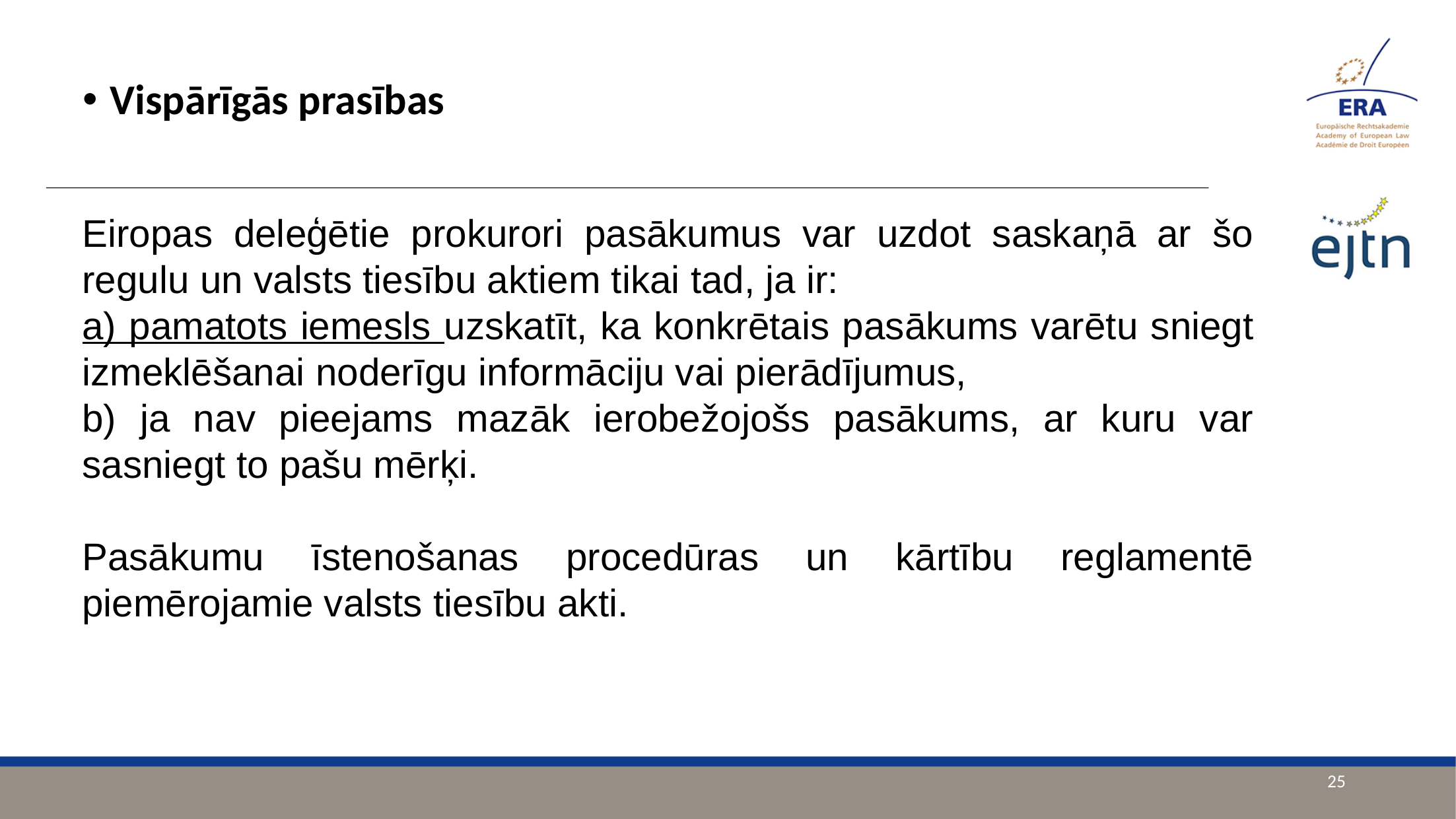

Vispārīgās prasības

Eiropas deleģētie prokurori pasākumus var uzdot saskaņā ar šo regulu un valsts tiesību aktiem tikai tad, ja ir:
a) pamatots iemesls uzskatīt, ka konkrētais pasākums varētu sniegt izmeklēšanai noderīgu informāciju vai pierādījumus,
b) ja nav pieejams mazāk ierobežojošs pasākums, ar kuru var sasniegt to pašu mērķi.

Pasākumu īstenošanas procedūras un kārtību reglamentē piemērojamie valsts tiesību akti.

25